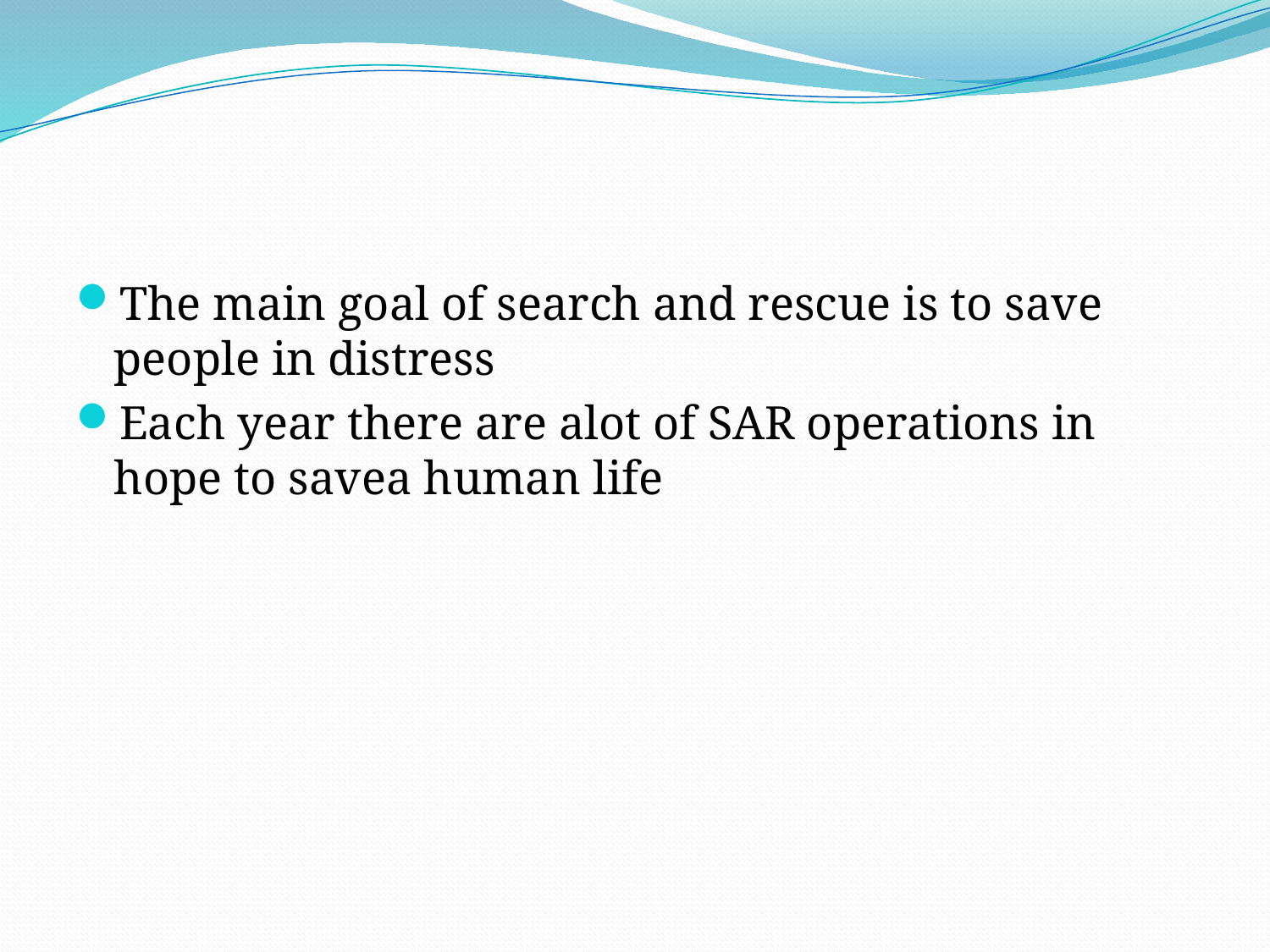

#
The main goal of search and rescue is to save people in distress
Each year there are alot of SAR operations in hope to savea human life